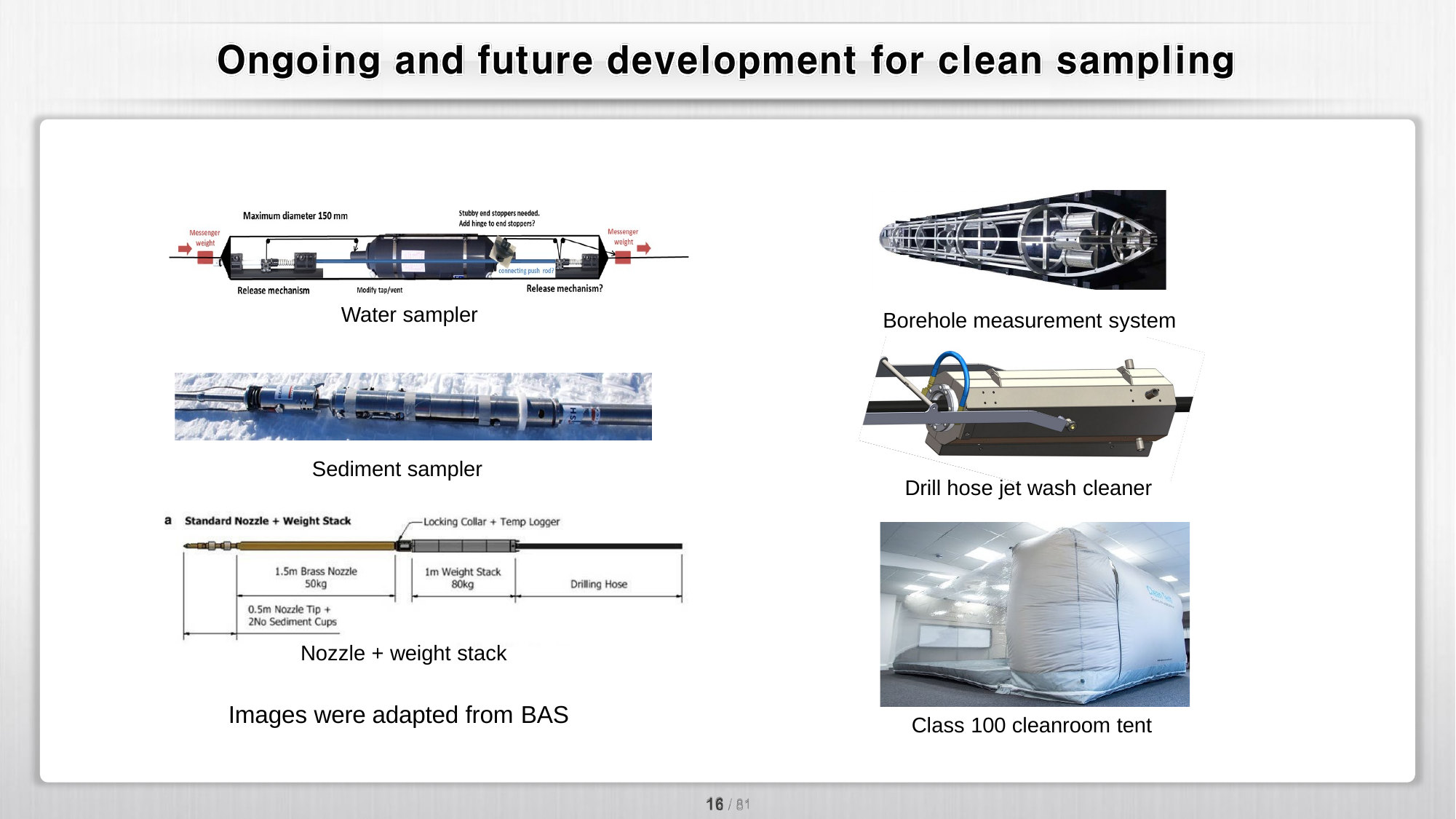

Water sampler
Borehole measurement system

Sediment sampler
Drill hose jet wash cleaner

Nozzle + weight stack
Images were adapted from BAS
Class 100 cleanroom tent